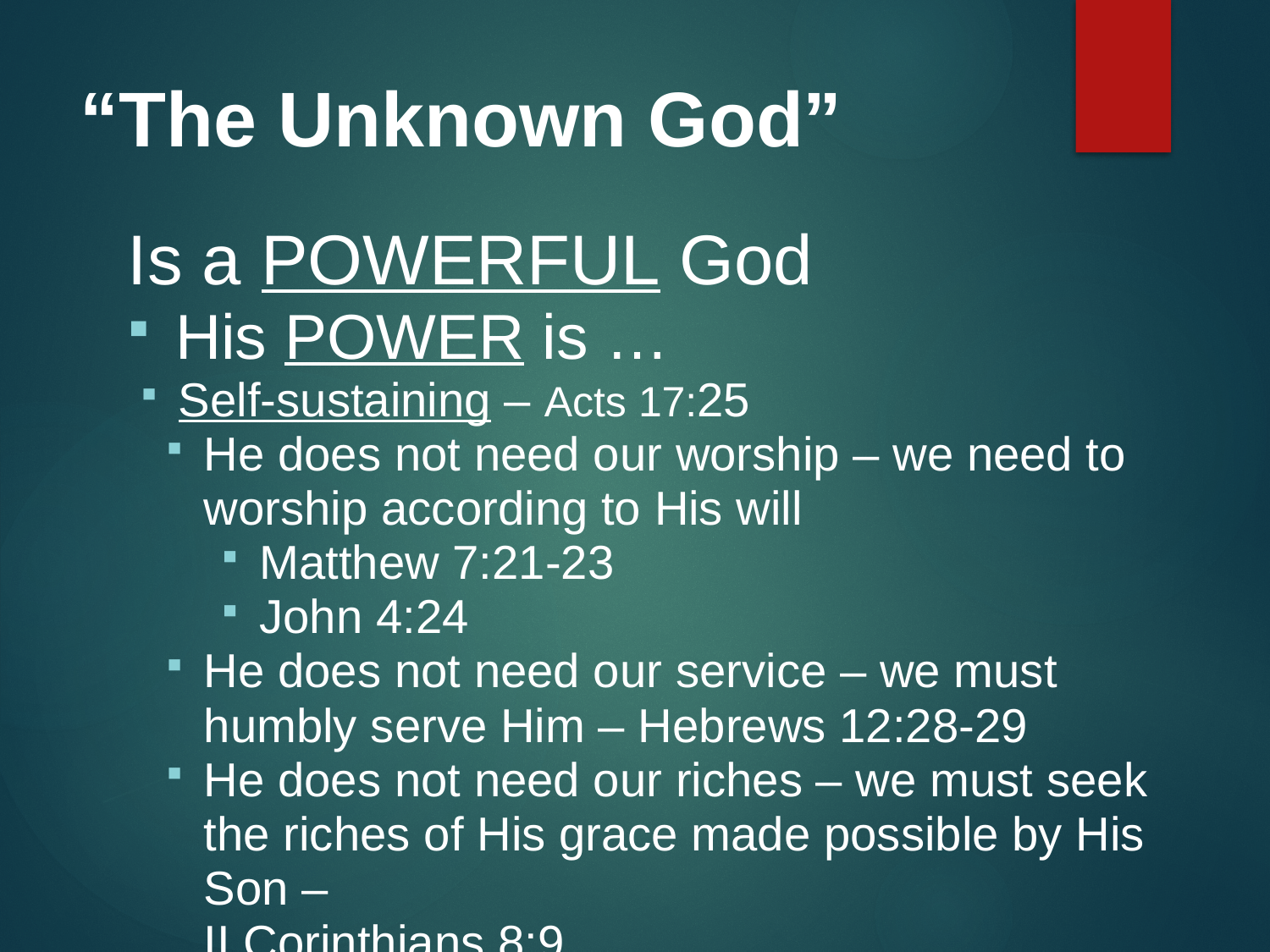

# “The Unknown God”
Is a POWERFUL God
His POWER is …
Self-sustaining – Acts 17:25
He does not need our worship – we need to worship according to His will
Matthew 7:21-23
John 4:24
He does not need our service – we must humbly serve Him – Hebrews 12:28-29
He does not need our riches – we must seek the riches of His grace made possible by His Son –
II Corinthians 8:9